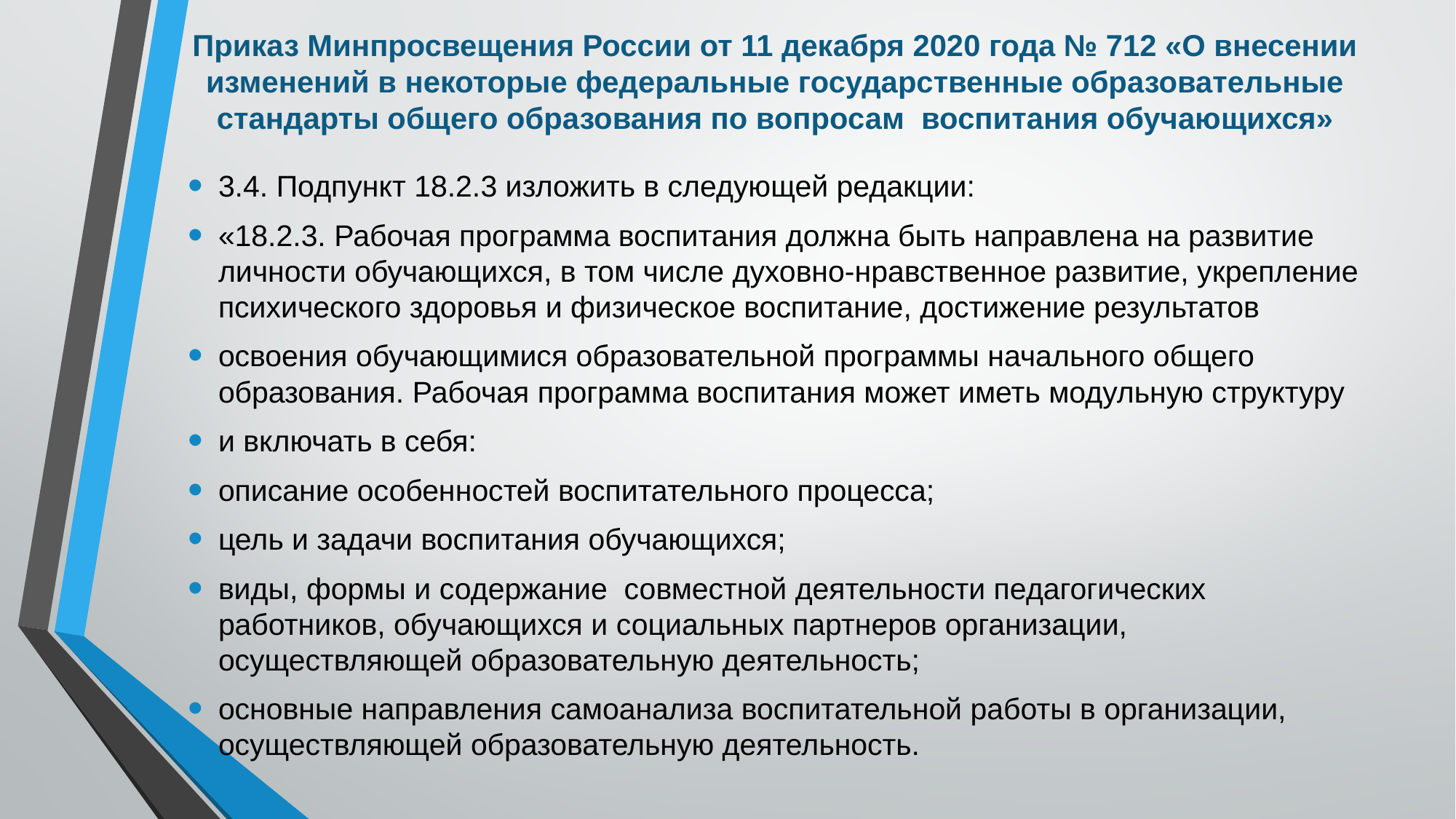

# Приказ Минпросвещения России от 11 декабря 2020 года № 712 «О внесении изменений в некоторые федеральные государственные образовательные стандарты общего образования по вопросам  воспитания обучающихся»
3.4. Подпункт 18.2.3 изложить в следующей редакции:
«18.2.3. Рабочая программа воспитания должна быть направлена на развитие личности обучающихся, в том числе духовно-нравственное развитие, укрепление психического здоровья и физическое воспитание, достижение результатов
освоения обучающимися образовательной программы начального общего образования. Рабочая программа воспитания может иметь модульную структуру
и включать в себя:
описание особенностей воспитательного процесса;
цель и задачи воспитания обучающихся;
виды, формы и содержание  совместной деятельности педагогических работников, обучающихся и социальных партнеров организации, осуществляющей образовательную деятельность;
основные направления самоанализа воспитательной работы в организации, осуществляющей образовательную деятельность.